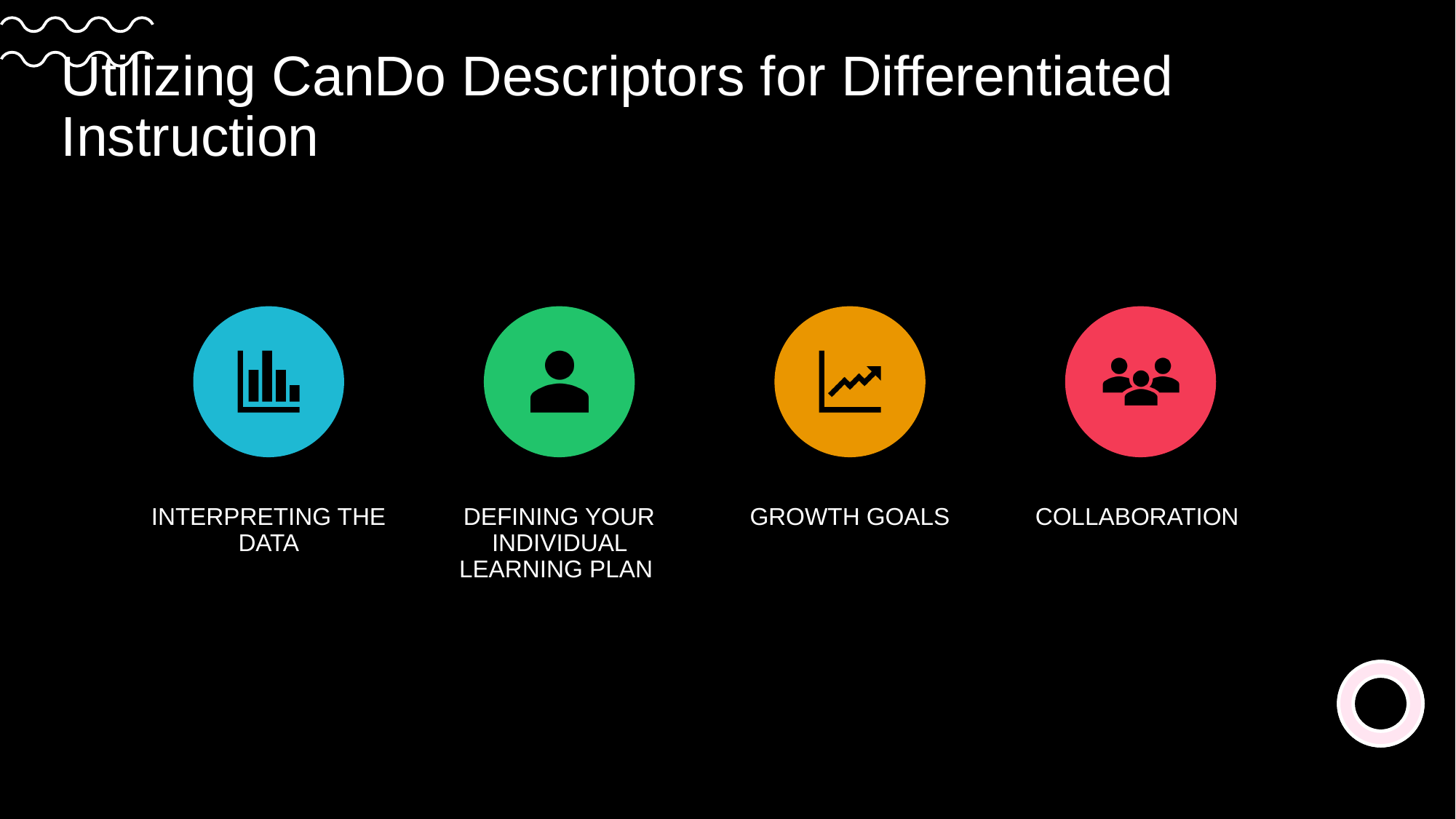

# Utilizing CanDo Descriptors for Differentiated Instruction
Interpreting the data
Defining your Individual Learning Plan
Growth Goals
Collaboration